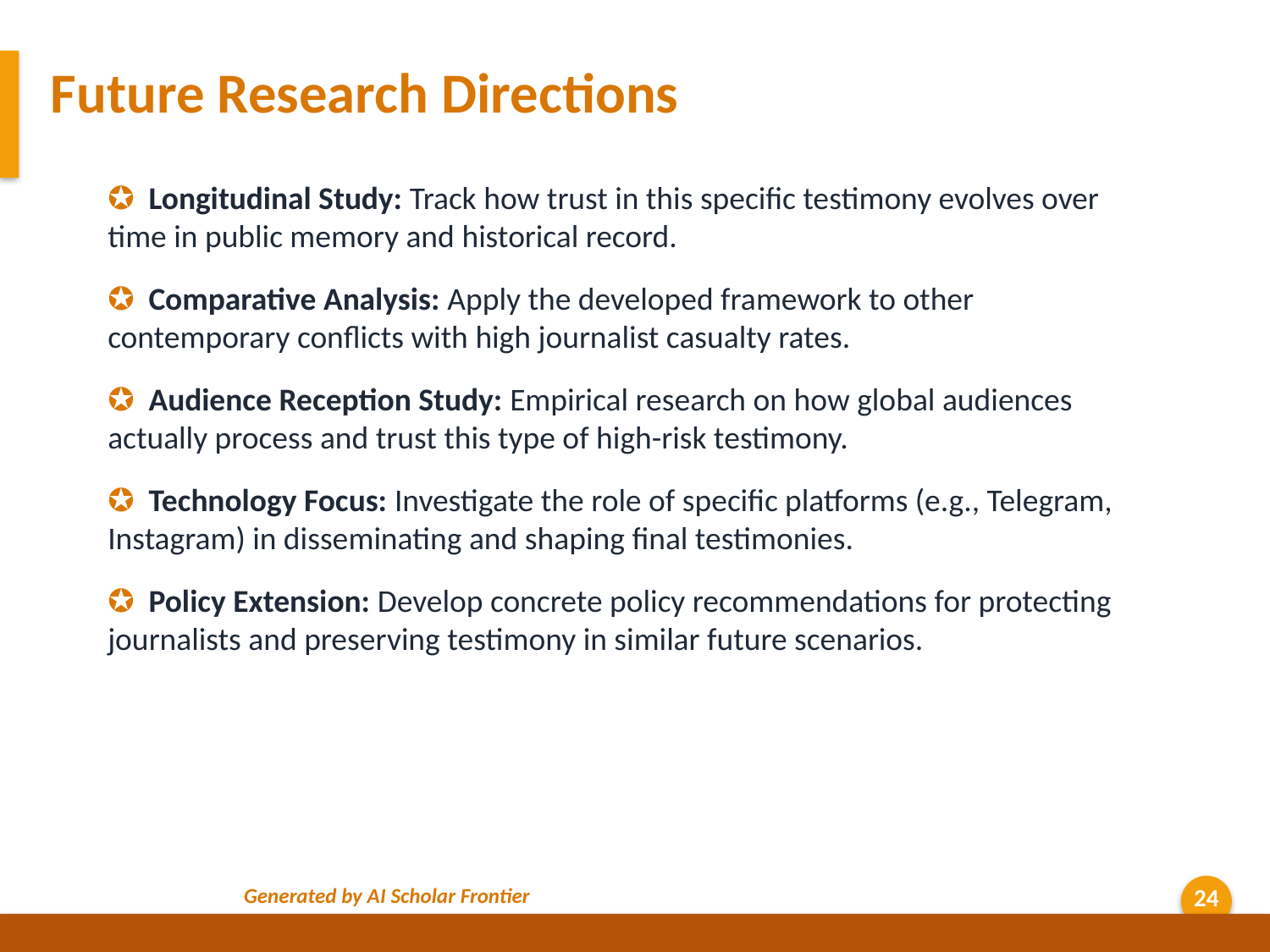

Future Research Directions
✪  Longitudinal Study: Track how trust in this specific testimony evolves over time in public memory and historical record.
✪  Comparative Analysis: Apply the developed framework to other contemporary conflicts with high journalist casualty rates.
✪  Audience Reception Study: Empirical research on how global audiences actually process and trust this type of high-risk testimony.
✪  Technology Focus: Investigate the role of specific platforms (e.g., Telegram, Instagram) in disseminating and shaping final testimonies.
✪  Policy Extension: Develop concrete policy recommendations for protecting journalists and preserving testimony in similar future scenarios.
Generated by AI Scholar Frontier

24